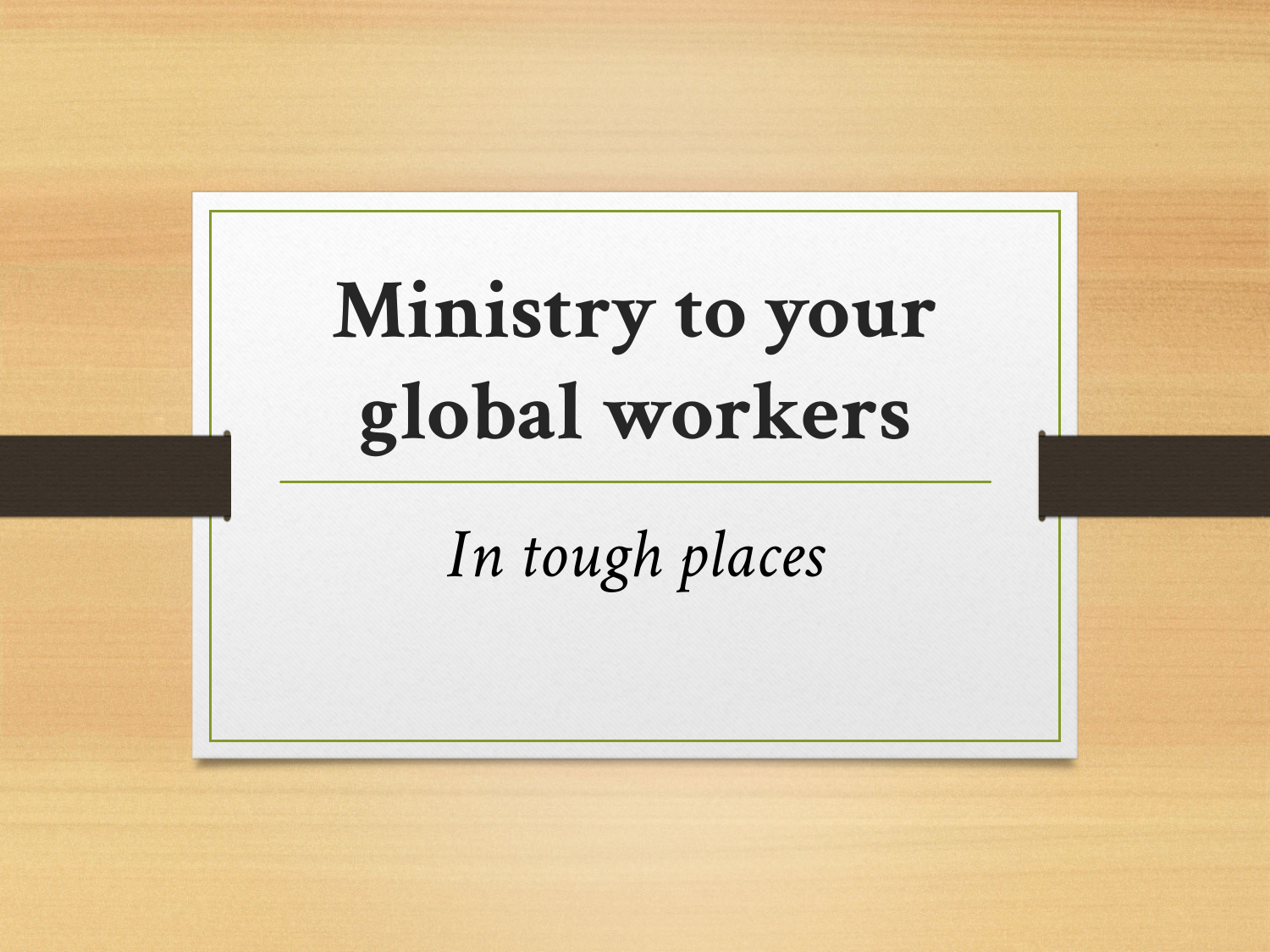

# Ministry to your global workers
In tough places